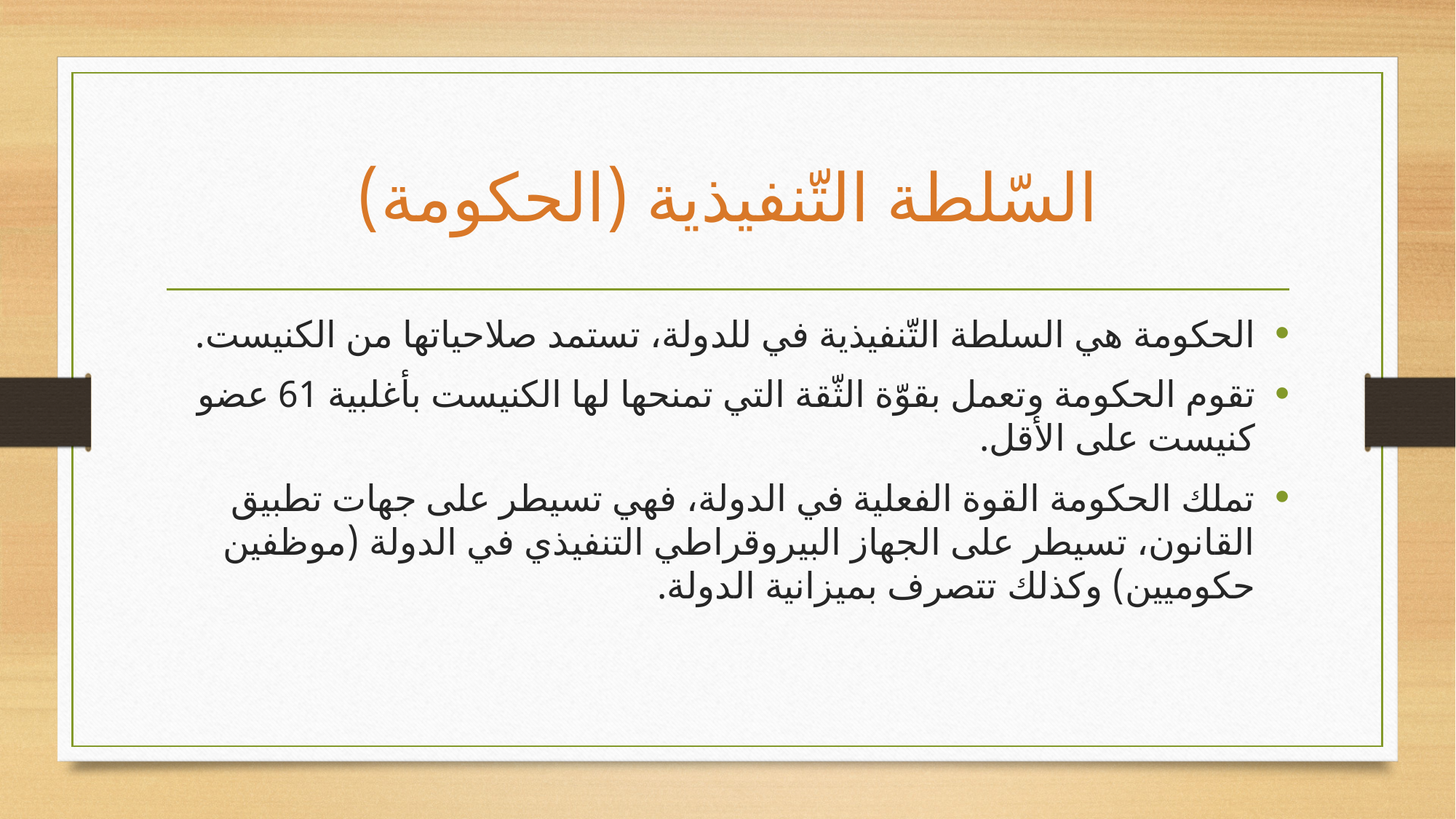

# السّلطة التّنفيذية (الحكومة)
الحكومة هي السلطة التّنفيذية في للدولة، تستمد صلاحياتها من الكنيست.
تقوم الحكومة وتعمل بقوّة الثّقة التي تمنحها لها الكنيست بأغلبية 61 عضو كنيست على الأقل.
تملك الحكومة القوة الفعلية في الدولة، فهي تسيطر على جهات تطبيق القانون، تسيطر على الجهاز البيروقراطي التنفيذي في الدولة (موظفين حكوميين) وكذلك تتصرف بميزانية الدولة.